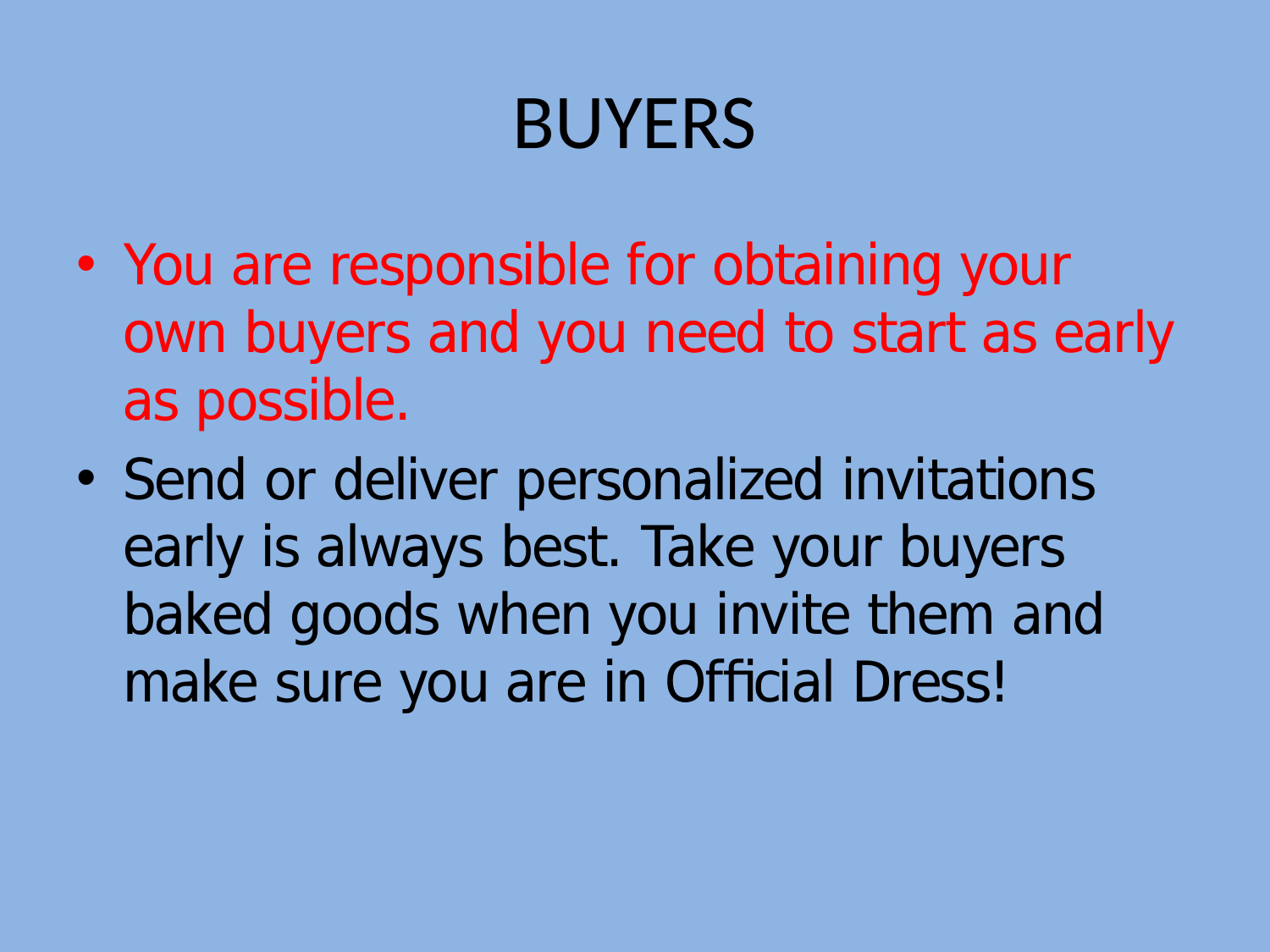

# BUYERS
You are responsible for obtaining your own buyers and you need to start as early as possible.
Send or deliver personalized invitations early is always best. Take your buyers baked goods when you invite them and make sure you are in Official Dress!